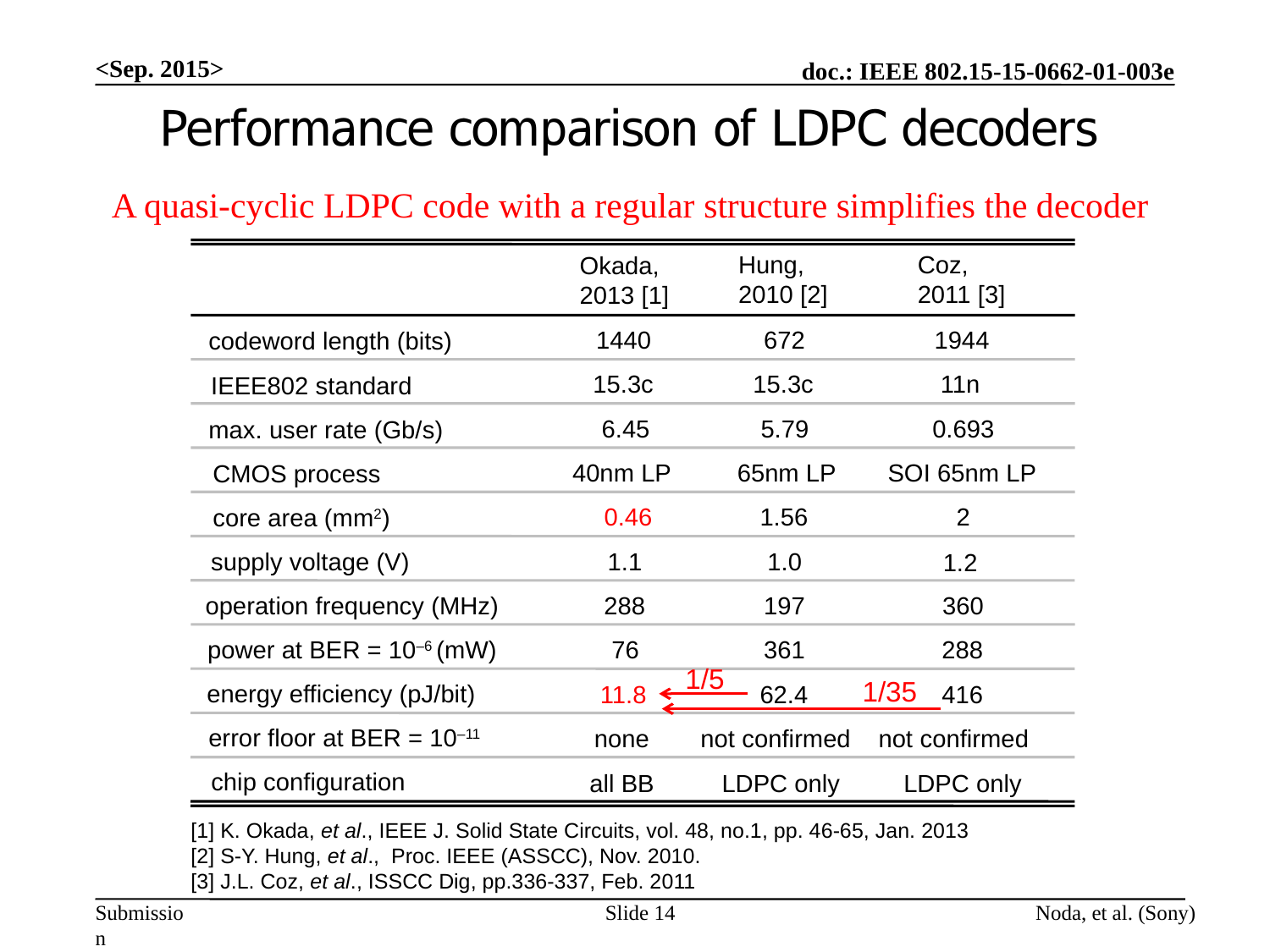

<Sep. 2015>
Performance comparison of LDPC decoders
A quasi-cyclic LDPC code with a regular structure simplifies the decoder

Hung,
2010 [2]
Coz,
2011 [3]
Okada,
2013 [1]

1440
672
1944
codeword length (bits)

15.3c
15.3c
11n
IEEE802 standard

6.45
5.79
0.693
max. user rate (Gb/s)

40nm LP
65nm LP
SOI 65nm LP
CMOS process

0.46
1.56
2
core area (mm2)

supply voltage (V)
1.1
1.0
1.2

operation frequency (MHz)
288
197
360

power at BER = 10–6 (mW)
76
361
288
1/5
1/35

energy efficiency (pJ/bit)
11.8
62.4
416

error floor at BER = 10–11
none
not confirmed
not confirmed

chip configuration
all BB
LDPC only
LDPC only

[1] K. Okada, et al., IEEE J. Solid State Circuits, vol. 48, no.1, pp. 46-65, Jan. 2013
[2] S-Y. Hung, et al.,  Proc. IEEE (ASSCC), Nov. 2010.
[3] J.L. Coz, et al., ISSCC Dig, pp.336-337, Feb. 2011
Slide 14
Noda, et al. (Sony)